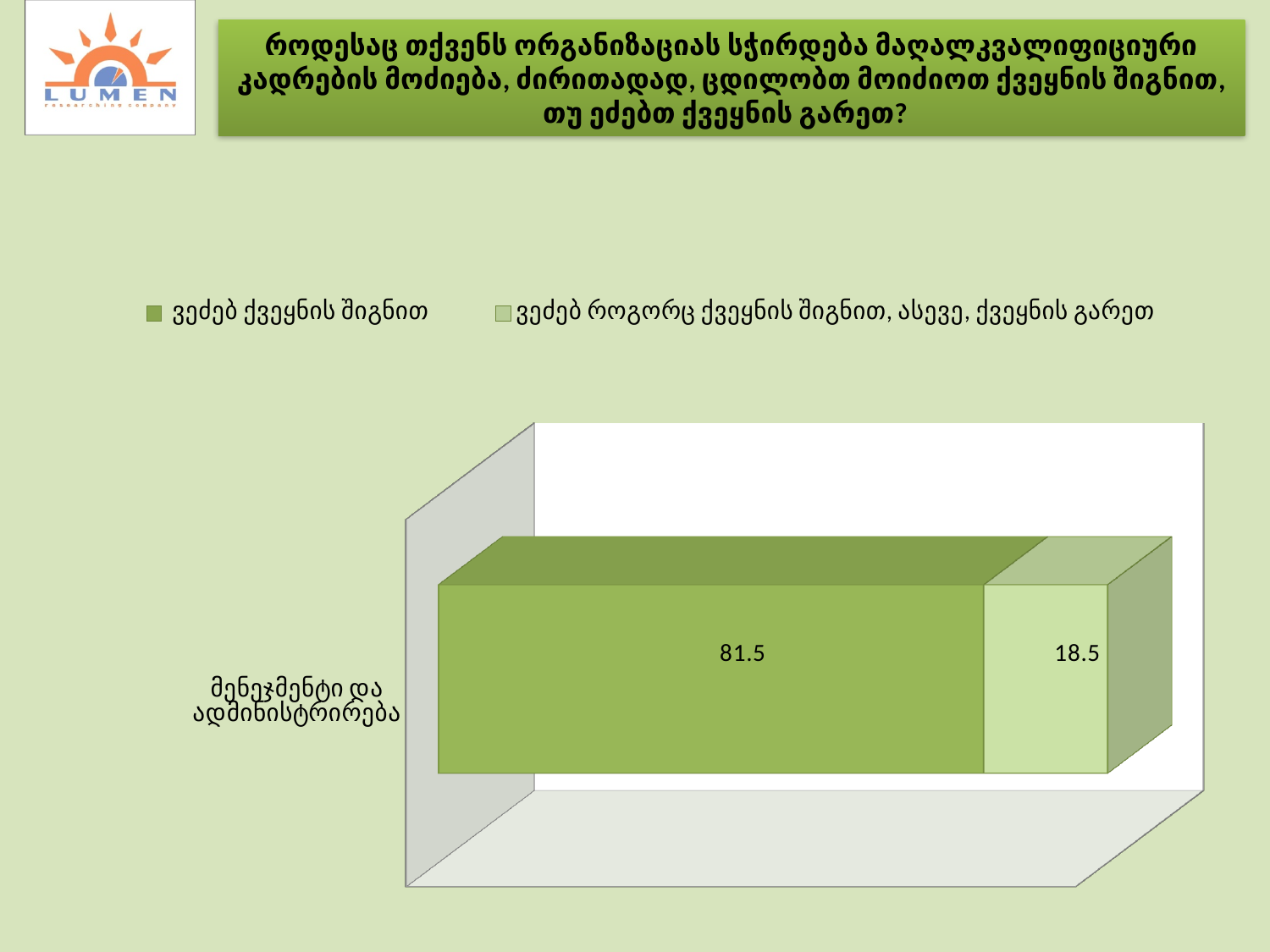

როდესაც თქვენს ორგანიზაციას სჭირდება მაღალკვალიფიციური კადრების მოძიება, ძირითადად, ცდილობთ მოიძიოთ ქვეყნის შიგნით, თუ ეძებთ ქვეყნის გარეთ?

[unsupported chart]